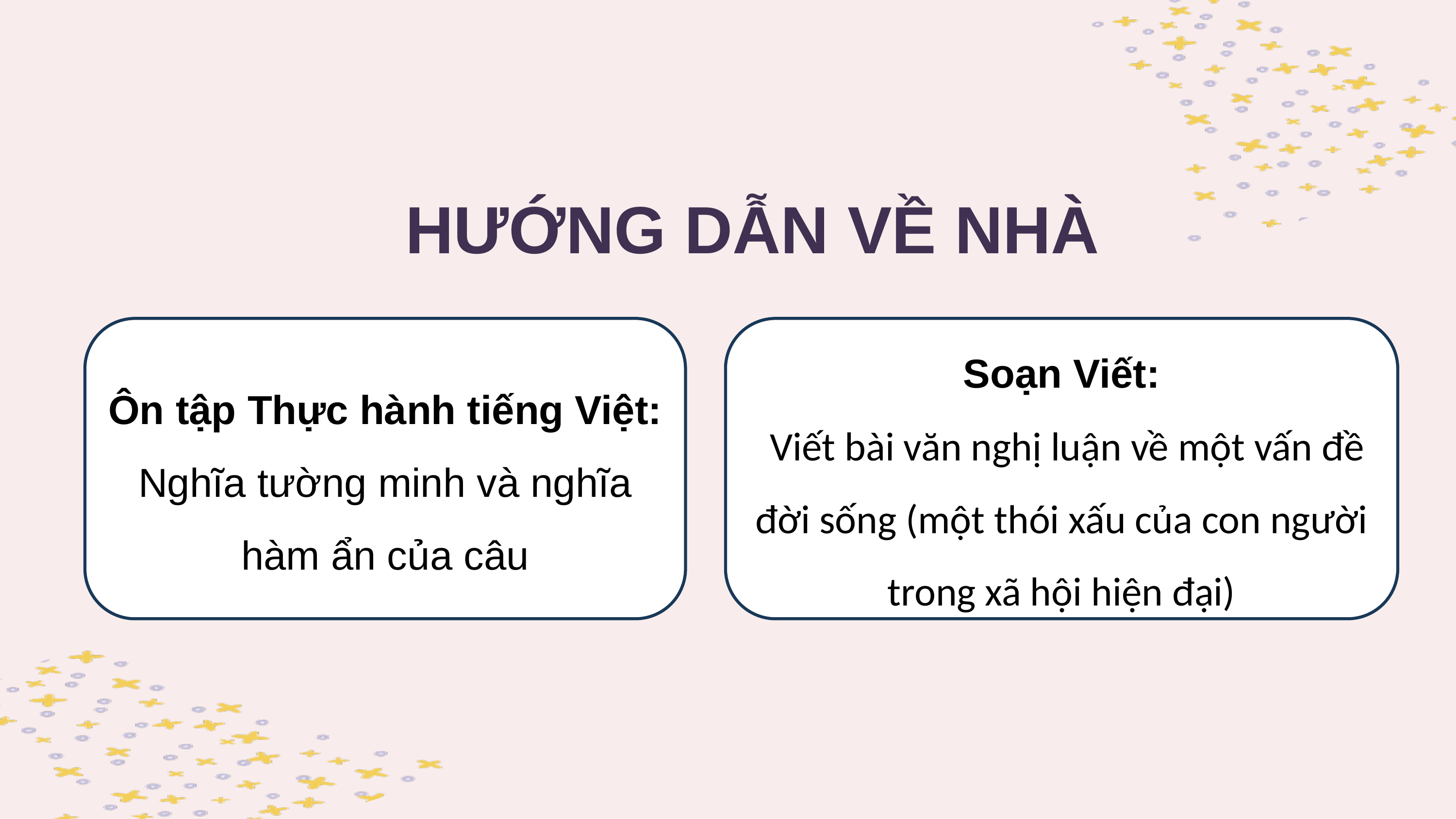

HƯỚNG DẪN VỀ NHÀ
Ôn tập Thực hành tiếng Việt:
Nghĩa tường minh và nghĩa hàm ẩn của câu
Soạn Viết:
 Viết bài văn nghị luận về một vấn đề đời sống (một thói xấu của con người trong xã hội hiện đại)